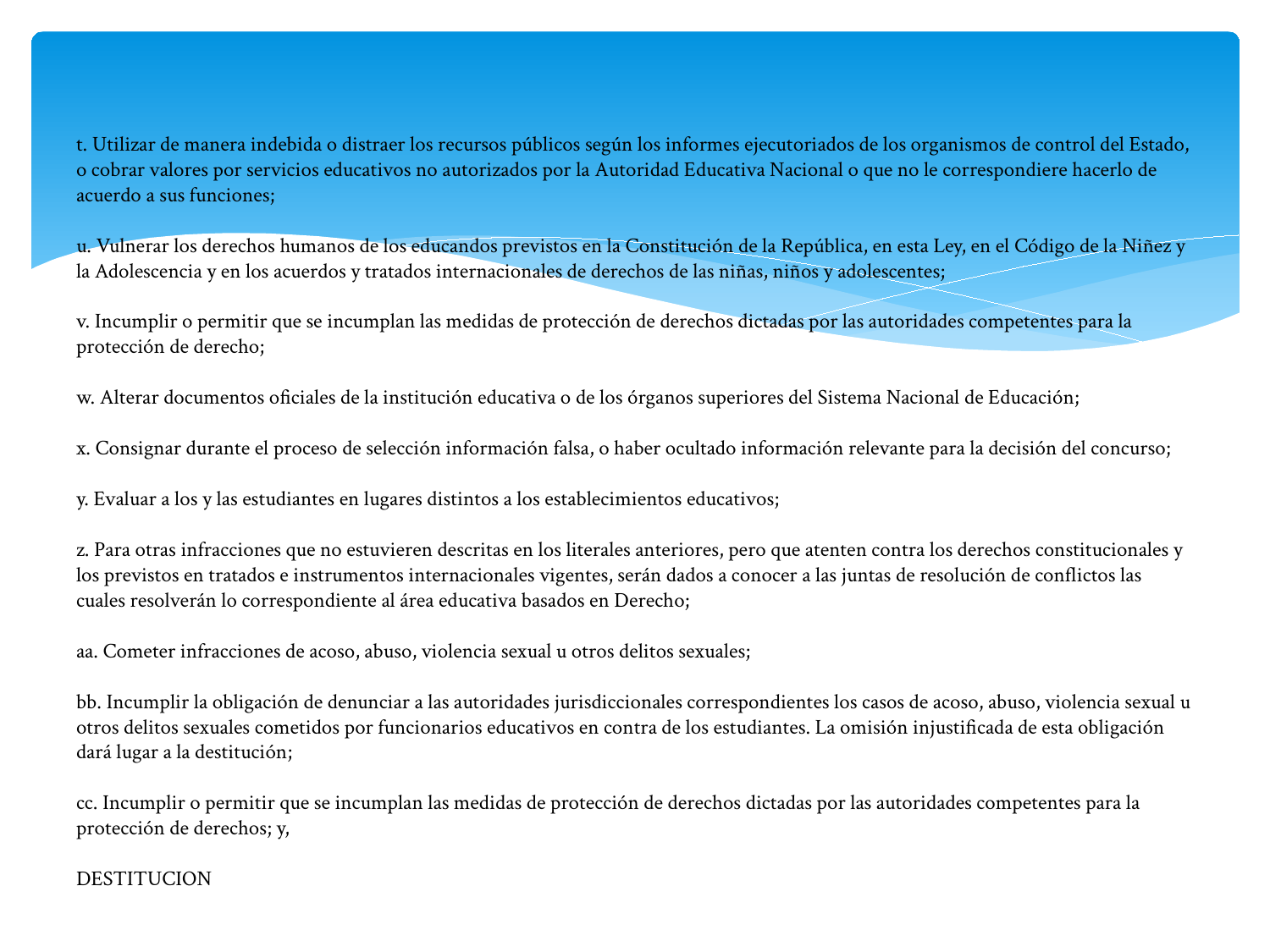

# t. Utilizar de manera indebida o distraer los recursos públicos según los informes ejecutoriados de los organismos de control del Estado, o cobrar valores por servicios educativos no autorizados por la Autoridad Educativa Nacional o que no le correspondiere hacerlo de acuerdo a sus funciones; u. Vulnerar los derechos humanos de los educandos previstos en la Constitución de la República, en esta Ley, en el Código de la Niñez y la Adolescencia y en los acuerdos y tratados internacionales de derechos de las niñas, niños y adolescentes; v. Incumplir o permitir que se incumplan las medidas de protección de derechos dictadas por las autoridades competentes para la protección de derecho; w. Alterar documentos oficiales de la institución educativa o de los órganos superiores del Sistema Nacional de Educación; x. Consignar durante el proceso de selección información falsa, o haber ocultado información relevante para la decisión del concurso; y. Evaluar a los y las estudiantes en lugares distintos a los establecimientos educativos; z. Para otras infracciones que no estuvieren descritas en los literales anteriores, pero que atenten contra los derechos constitucionales y los previstos en tratados e instrumentos internacionales vigentes, serán dados a conocer a las juntas de resolución de conflictos las cuales resolverán lo correspondiente al área educativa basados en Derecho; aa. Cometer infracciones de acoso, abuso, violencia sexual u otros delitos sexuales; bb. Incumplir la obligación de denunciar a las autoridades jurisdiccionales correspondientes los casos de acoso, abuso, violencia sexual u otros delitos sexuales cometidos por funcionarios educativos en contra de los estudiantes. La omisión injustificada de esta obligación dará lugar a la destitución; cc. Incumplir o permitir que se incumplan las medidas de protección de derechos dictadas por las autoridades competentes para la protección de derechos; y, DESTITUCION